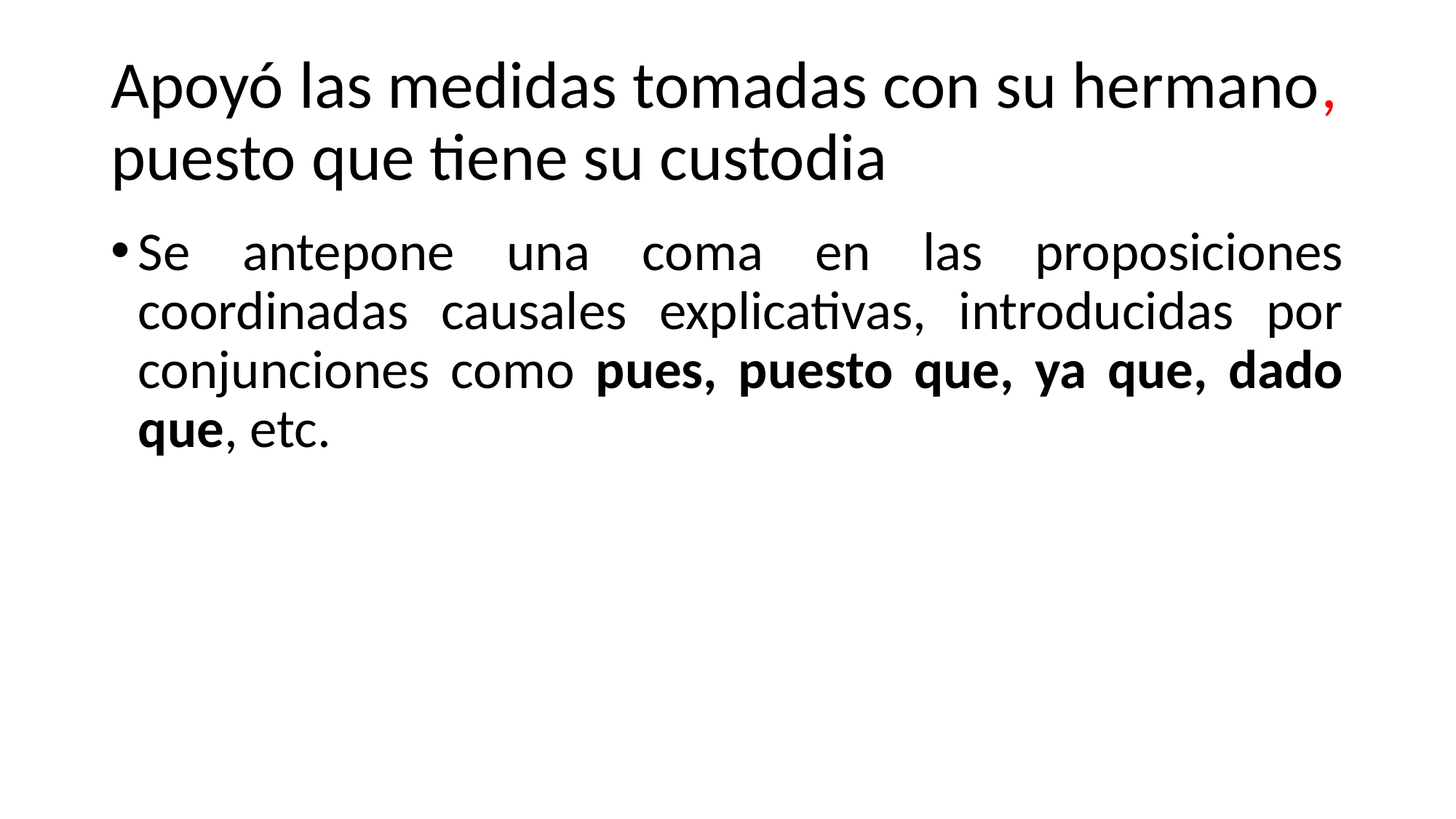

# Apoyó las medidas tomadas con su hermano, puesto que tiene su custodia
Se antepone una coma en las proposiciones coordinadas causales explicativas, introducidas por conjunciones como pues, puesto que, ya que, dado que, etc.